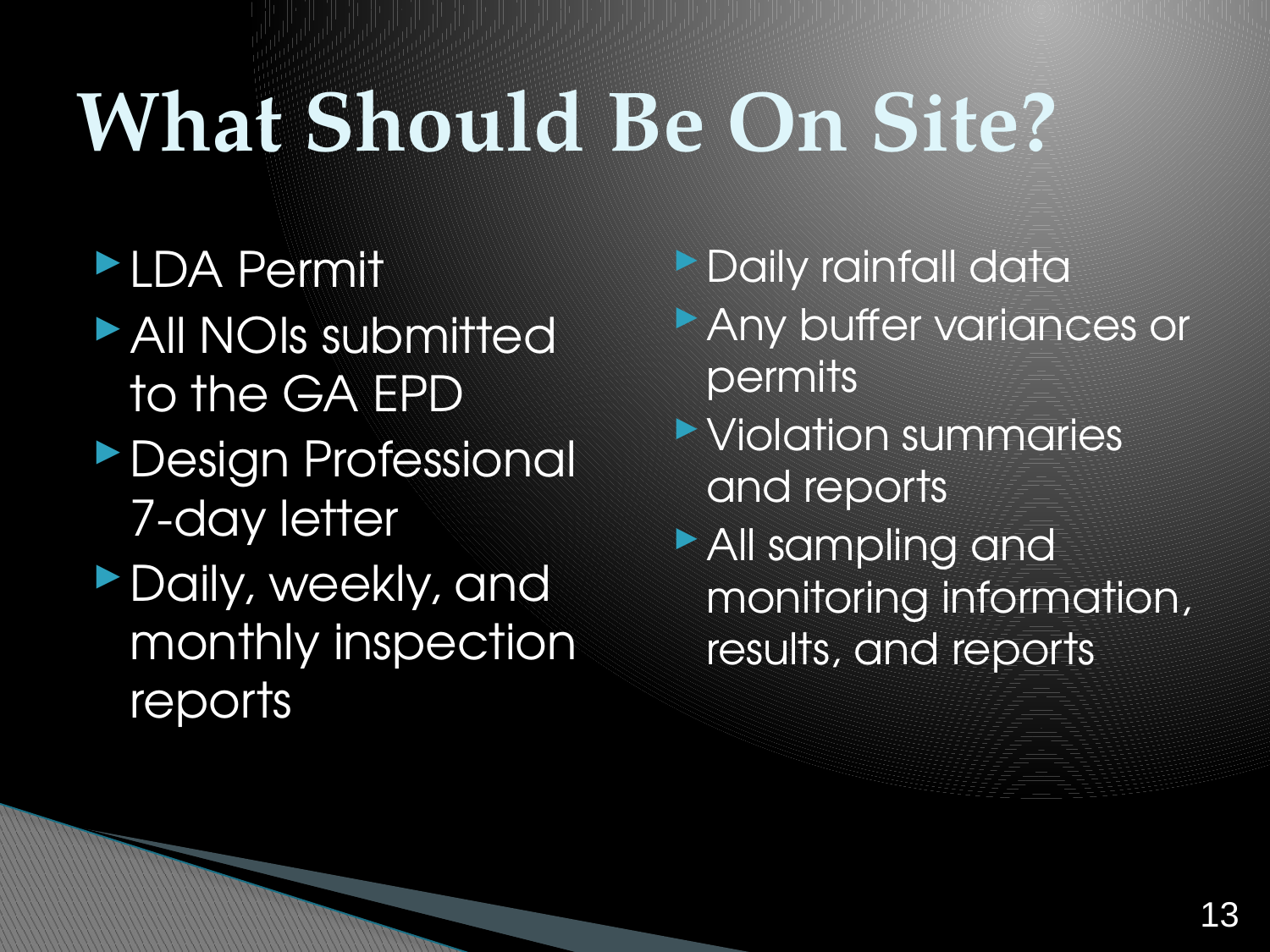

# What Should Be On Site?
LDA Permit
All NOIs submitted to the GA EPD
Design Professional   7-day letter
Daily, weekly, and monthly inspection reports
Daily rainfall data
Any buffer variances or permits
Violation summaries and reports
All sampling and monitoring information, results, and reports
13